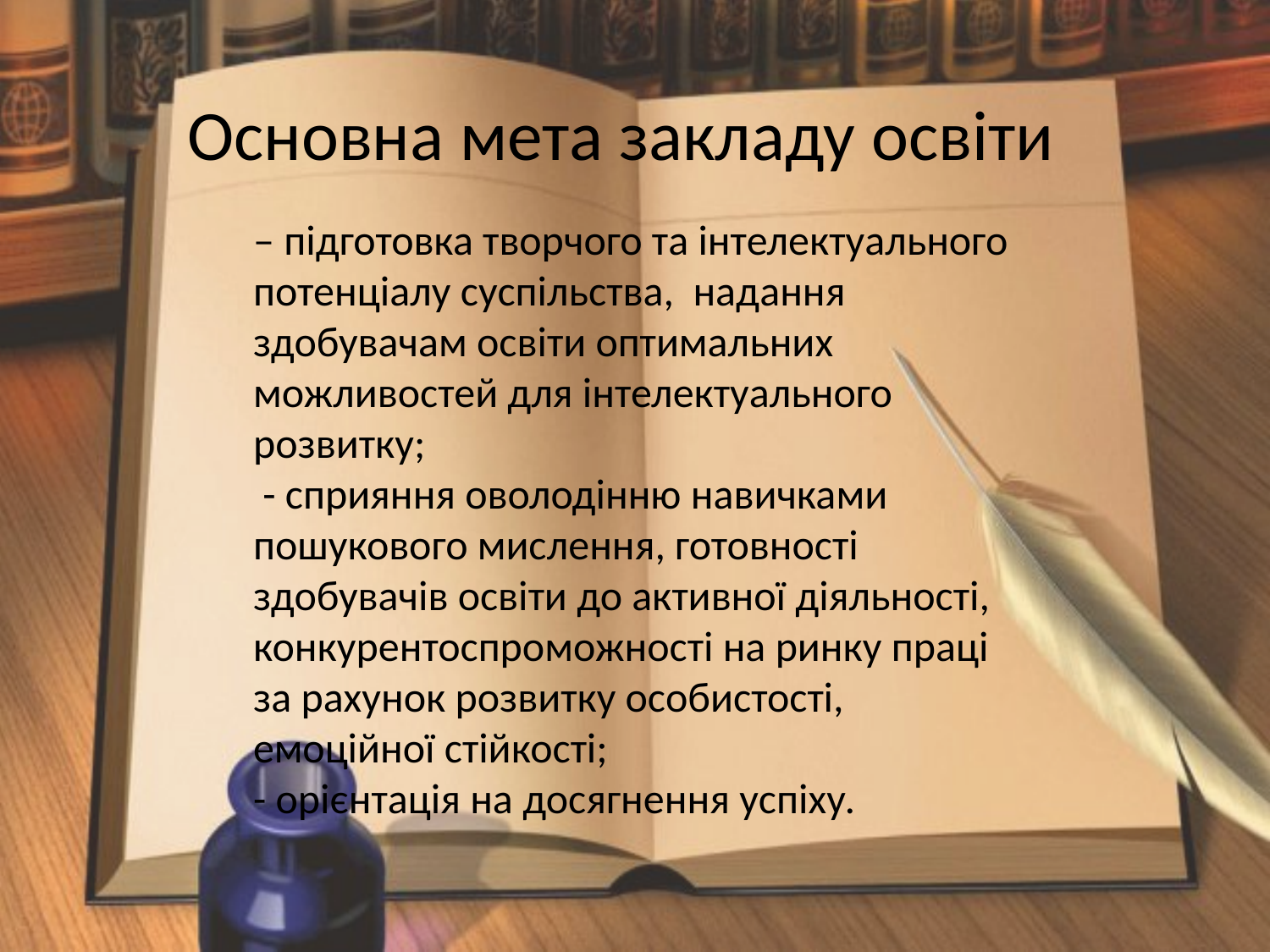

Основна мета закладу освіти
– підготовка творчого та інтелектуального потенціалу суспільства,  надання здобувачам освіти оптимальних можливостей для інтелектуального розвитку;
 - сприяння оволодінню навичками пошукового мислення, готовності здобувачів освіти до активної діяльності,  конкурентоспроможності на ринку праці за рахунок розвитку особистості, емоційної стійкості;
- орієнтація на досягнення успіху.